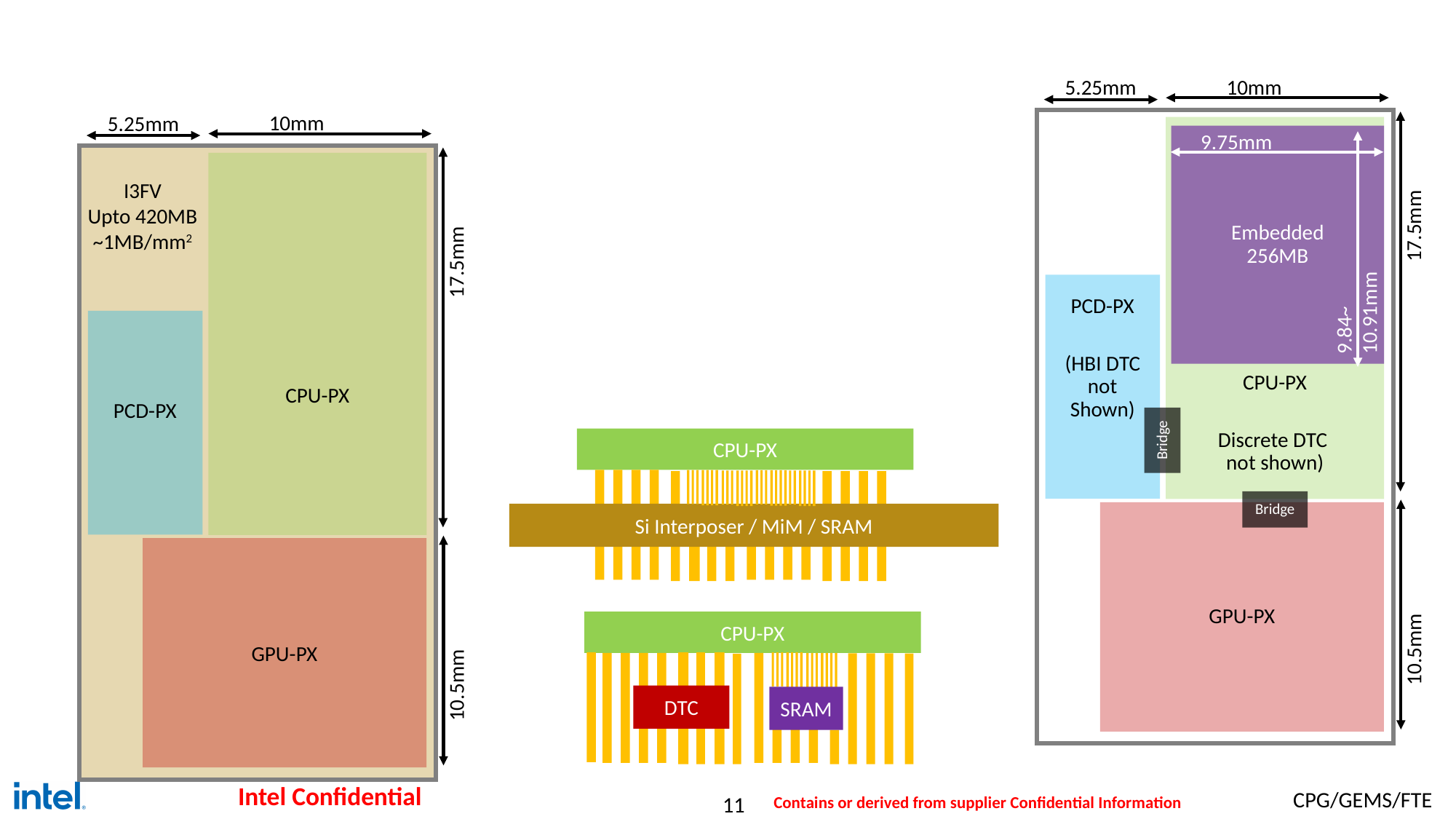

10mm
5.25mm
10mm
5.25mm

CPU-PX
PCD-PX

GPU-PX
I3FV
Upto 420MB
~1MB/mm2
17.5mm
10.5mm

CPU-PX
Discrete DTC
not shown)
Embedded
256MB
PCD-PX
(HBI DTC
not Shown)

Bridge
Bridge
GPU-PX
9.75mm
17.5mm
9.84~
10.91mm
CPU-PX

Si Interposer / MiM / SRAM

CPU-PX

DTC
SRAM

10.5mm